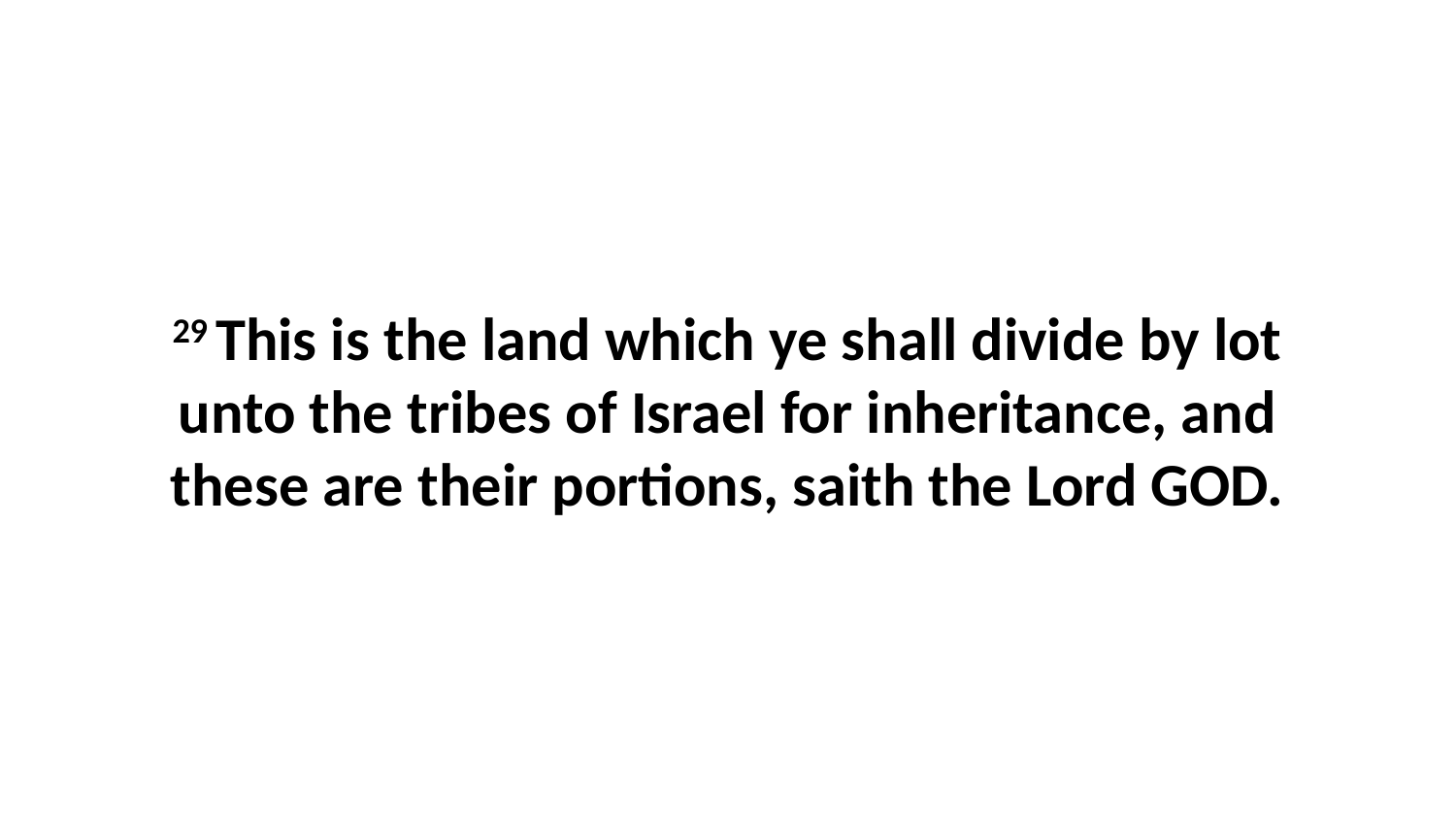

29 This is the land which ye shall divide by lot unto the tribes of Israel for inheritance, and these are their portions, saith the Lord GOD.